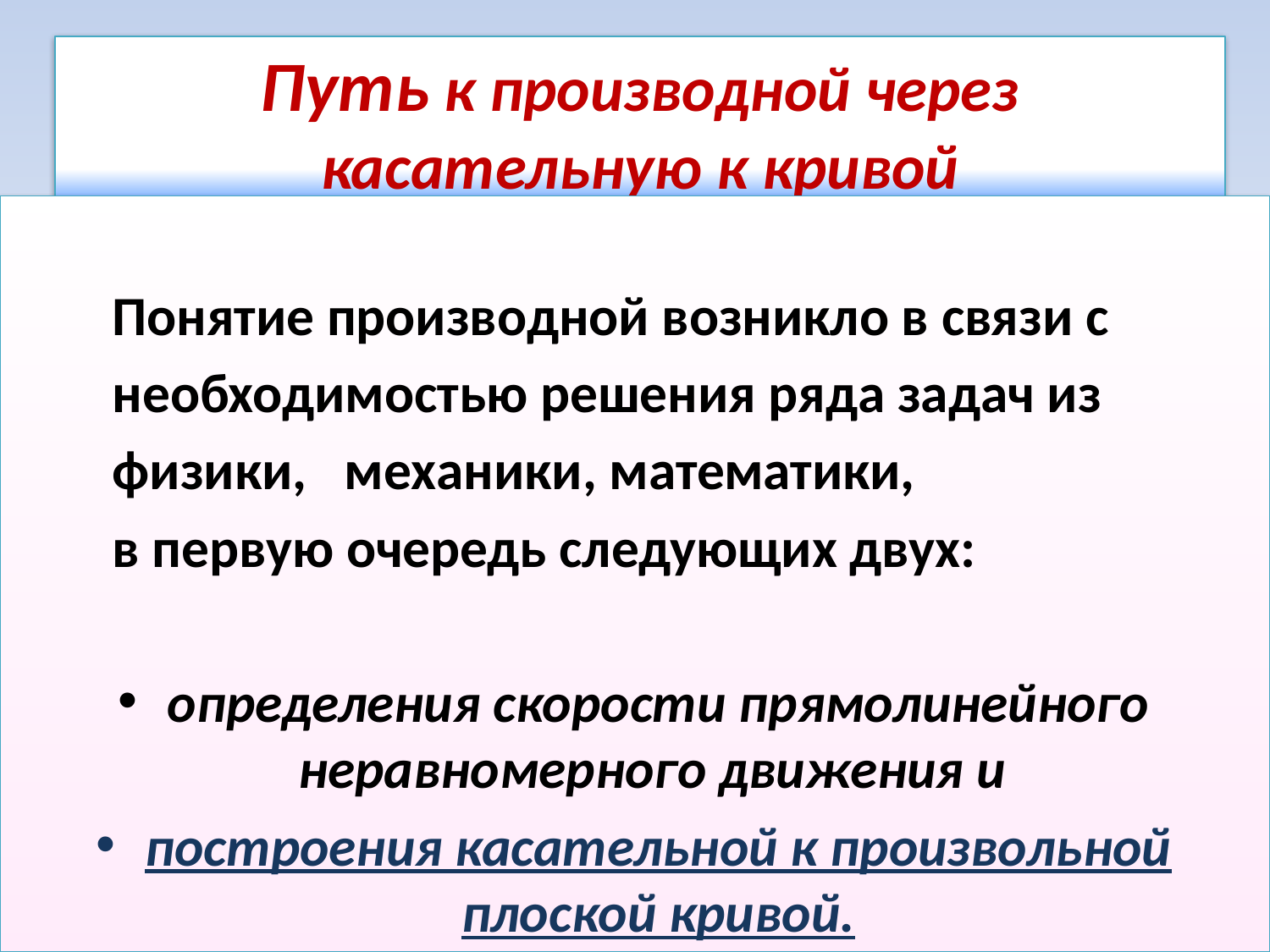

# Путь к производной через касательную к кривой

        Понятие производной возникло в связи с
        необходимостью решения ряда задач из
        физики,   механики, математики,
        в первую очередь следующих двух:

определения скорости прямолинейного неравномерного движения и
построения касательной к произвольной плоской кривой.